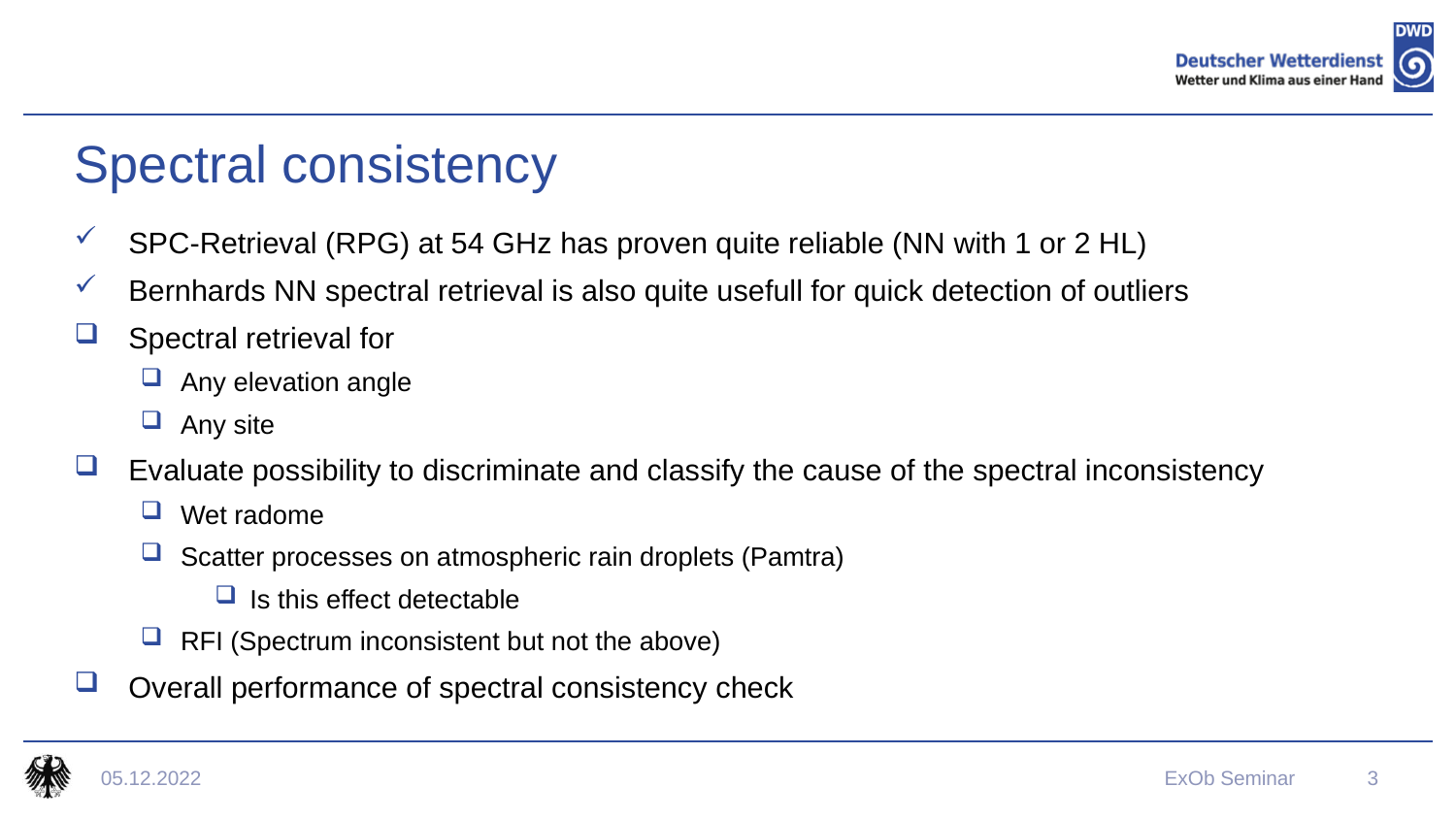

# Spectral consistency
SPC-Retrieval (RPG) at 54 GHz has proven quite reliable (NN with 1 or 2 HL)
Bernhards NN spectral retrieval is also quite usefull for quick detection of outliers
Spectral retrieval for
Any elevation angle
Any site
Evaluate possibility to discriminate and classify the cause of the spectral inconsistency
Wet radome
Scatter processes on atmospheric rain droplets (Pamtra)
Is this effect detectable
RFI (Spectrum inconsistent but not the above)
Overall performance of spectral consistency check

05.12.2022
ExOb Seminar
3